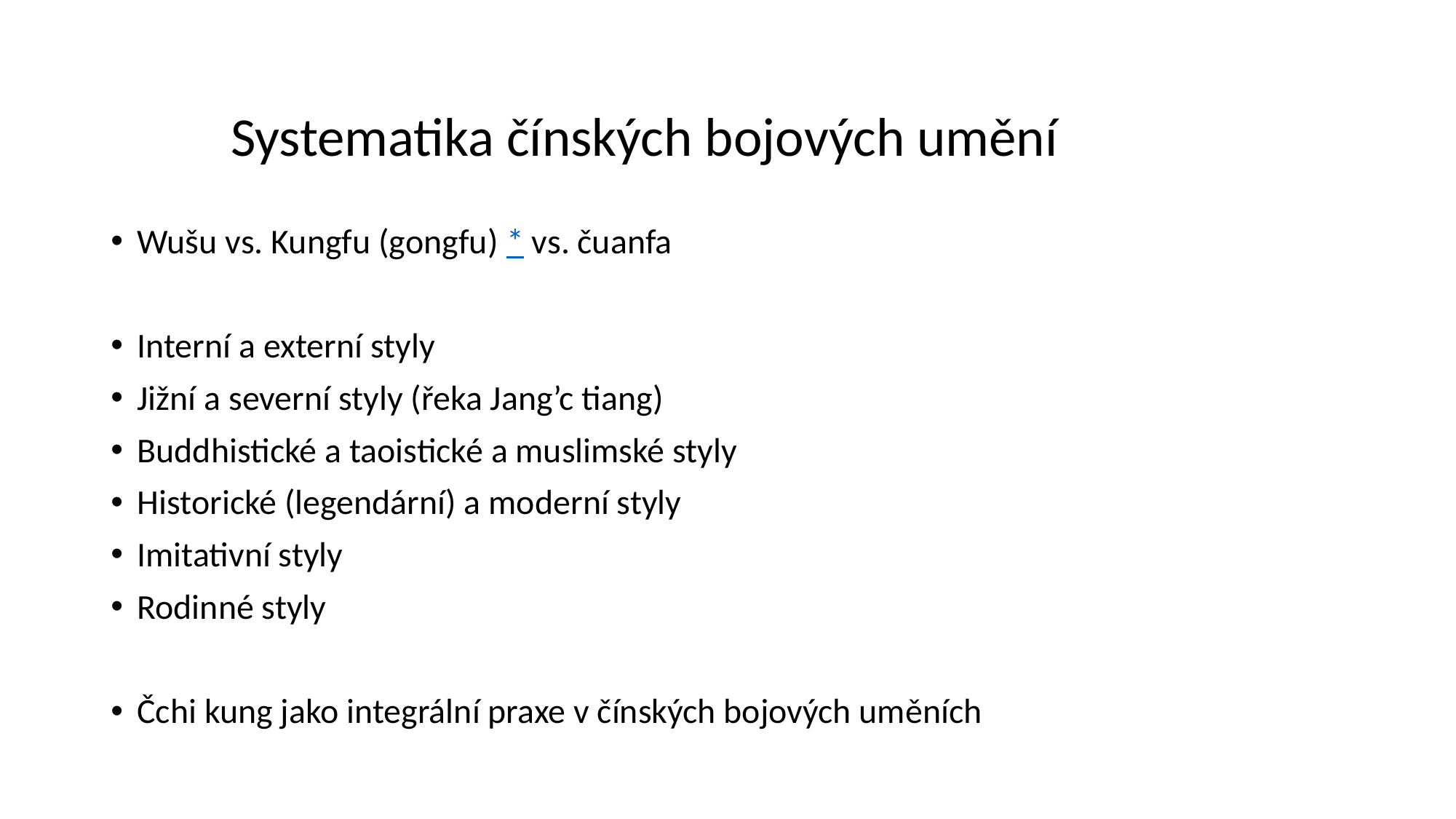

# Systematika čínských bojových umění
Wušu vs. Kungfu (gongfu) * vs. čuanfa

Interní a externí styly
Jižní a severní styly (řeka Jang’c tiang)
Buddhistické a taoistické a muslimské styly
Historické (legendární) a moderní styly
Imitativní styly
Rodinné styly

Čchi kung jako integrální praxe v čínských bojových uměních